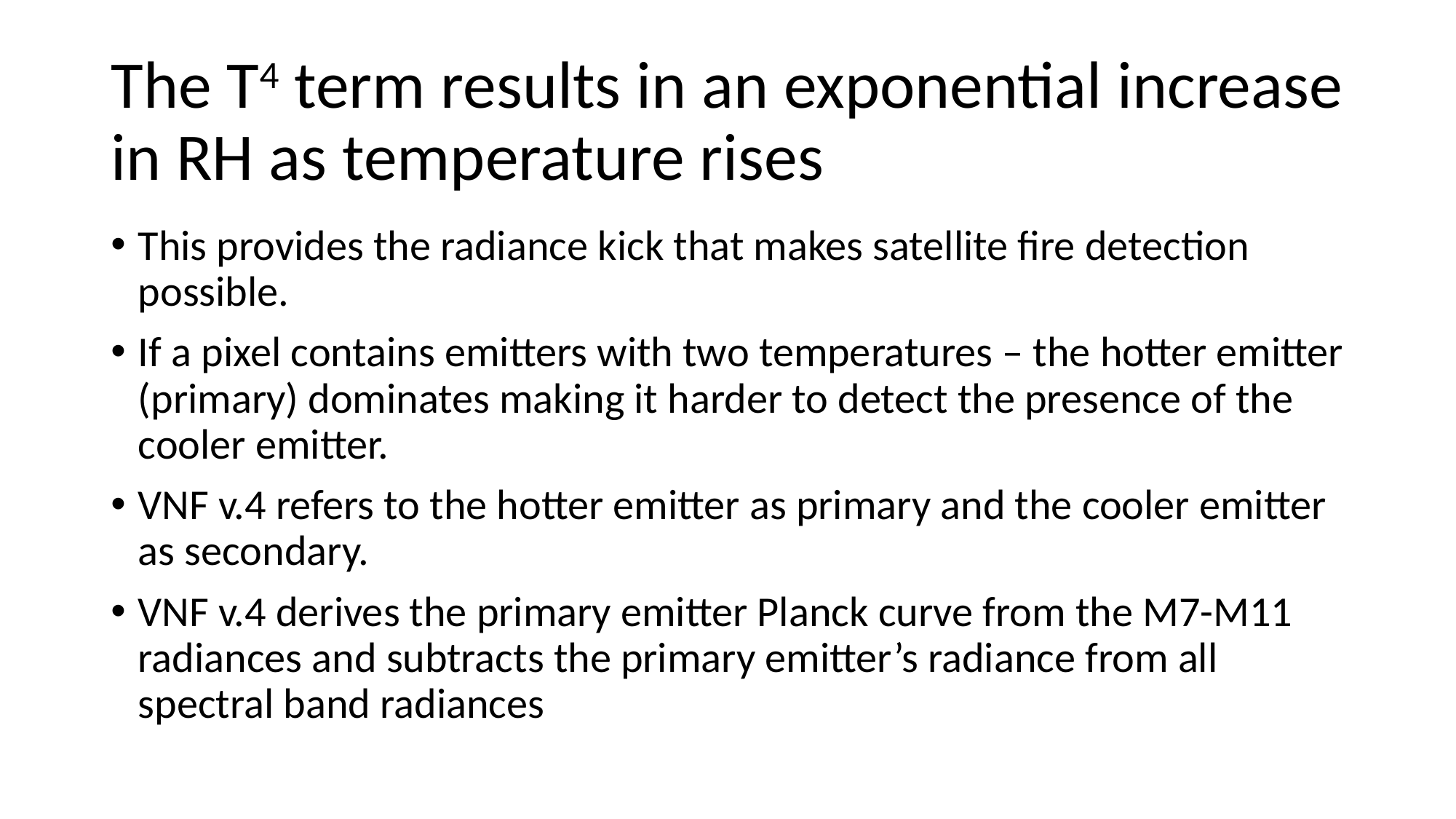

# The T4 term results in an exponential increase in RH as temperature rises
This provides the radiance kick that makes satellite fire detection possible.
If a pixel contains emitters with two temperatures – the hotter emitter (primary) dominates making it harder to detect the presence of the cooler emitter.
VNF v.4 refers to the hotter emitter as primary and the cooler emitter as secondary.
VNF v.4 derives the primary emitter Planck curve from the M7-M11 radiances and subtracts the primary emitter’s radiance from all spectral band radiances